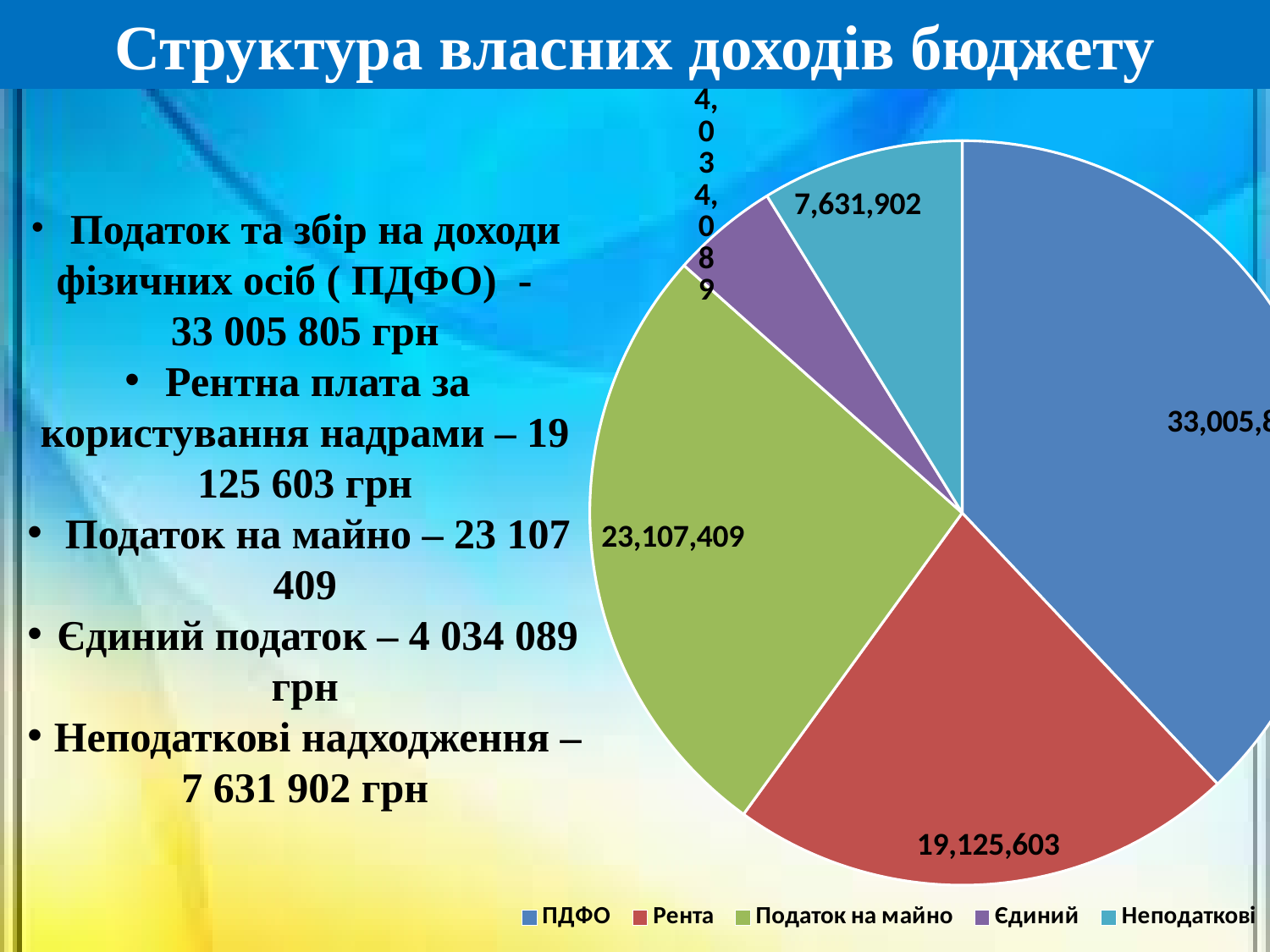

Структура власних доходів бюджету

### Chart

| Category | Продажи |
|---|---|
| ПДФО | 33005805.0 |
| Рента | 19125603.0 |
| Податок на майно | 23107409.0 |
| Єдиний | 4034089.0 |
| Неподаткові | 7631902.0 |
 Податок та збір на доходи фізичних осіб ( ПДФО)  -
33 005 805 грн
 Рентна плата за користування надрами – 19 125 603 грн
 Податок на майно – 23 107 409
 Єдиний податок – 4 034 089 грн
 Неподаткові надходження –
7 631 902 грн